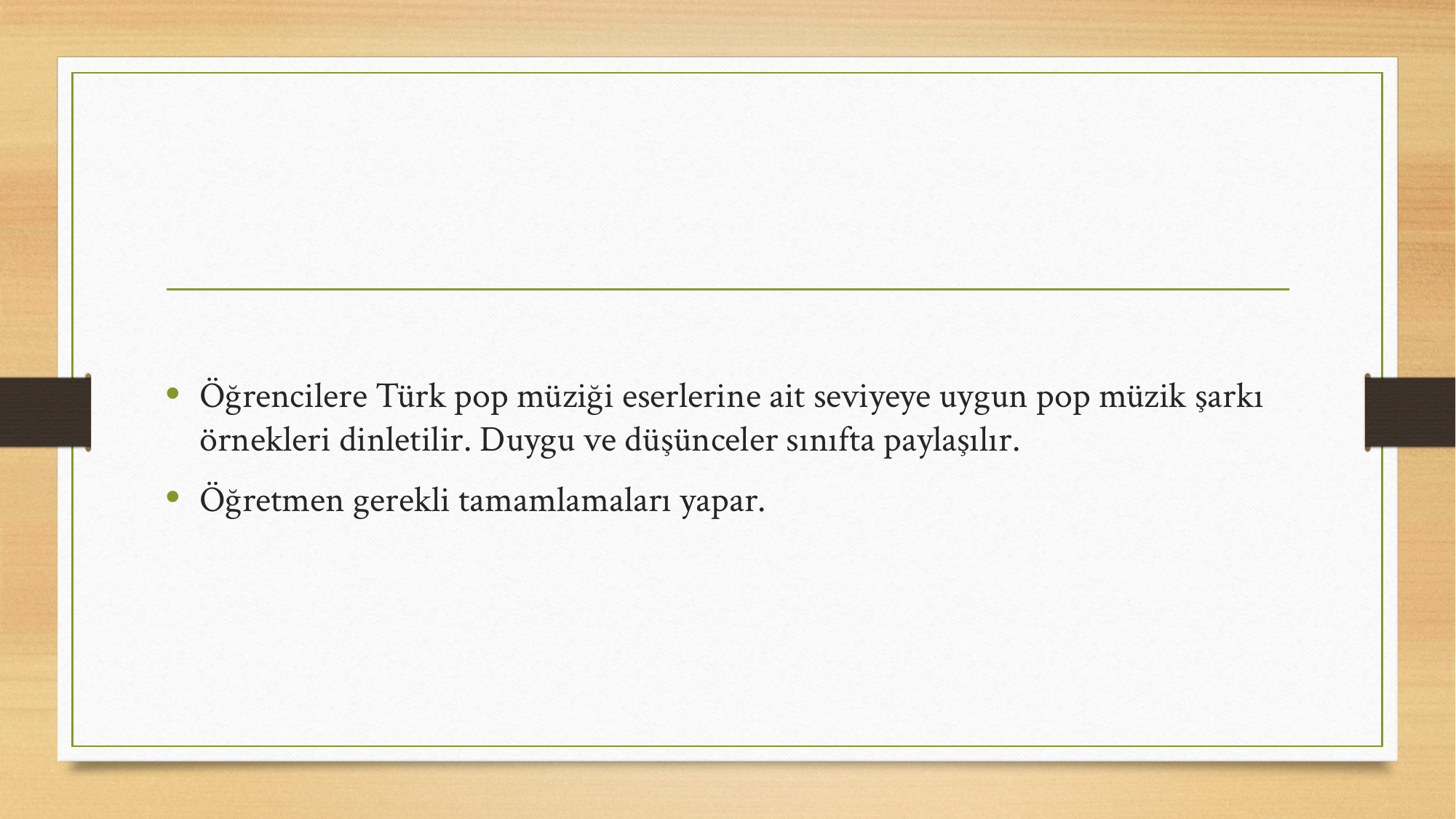

#

Öğrencilere Türk pop müziği eserlerine ait seviyeye uygun pop müzik şarkı örnekleri dinletilir. Duygu ve düşünceler sınıfta paylaşılır.
Öğretmen gerekli tamamlama­ları yapar.